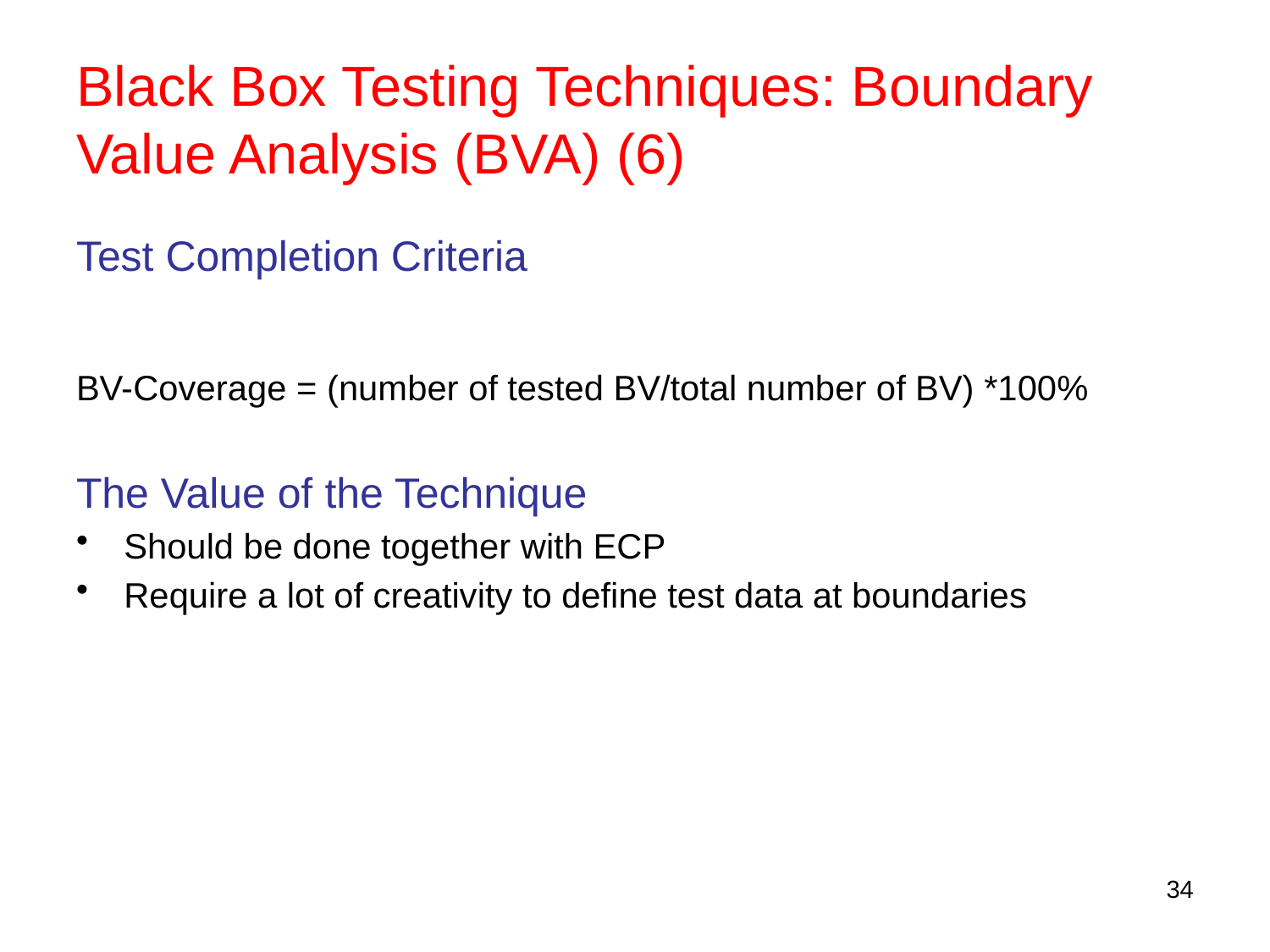

# Black Box Testing Techniques: Boundary Value Analysis (BVA) (6)
Test Completion Criteria

BV-Coverage = (number of tested BV/total number of BV) *100%

The Value of the Technique
Should be done together with ECP
Require a lot of creativity to define test data at boundaries

34